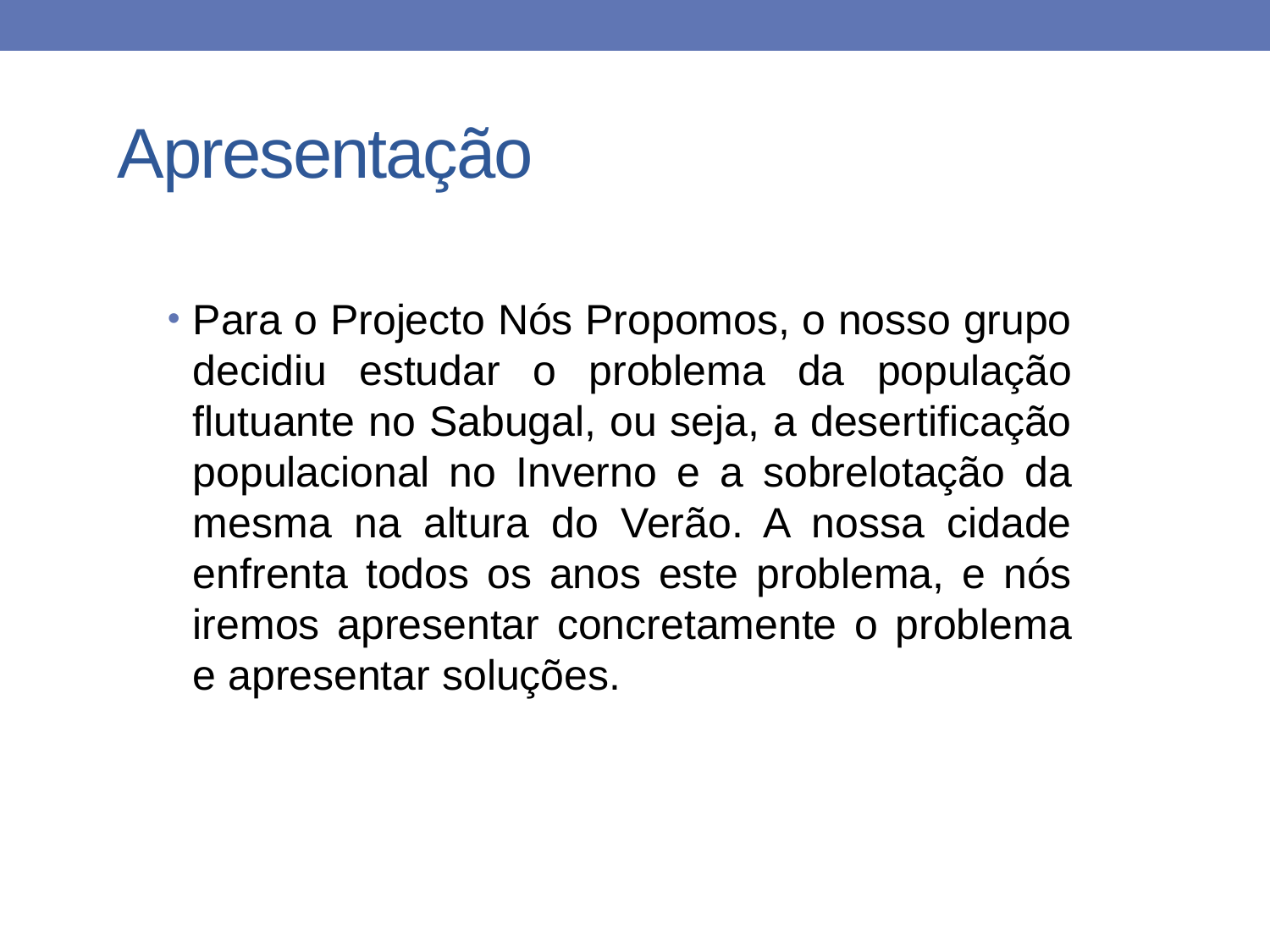

# Apresentação
Para o Projecto Nós Propomos, o nosso grupo decidiu estudar o problema da população flutuante no Sabugal, ou seja, a desertificação populacional no Inverno e a sobrelotação da mesma na altura do Verão. A nossa cidade enfrenta todos os anos este problema, e nós iremos apresentar concretamente o problema e apresentar soluções.